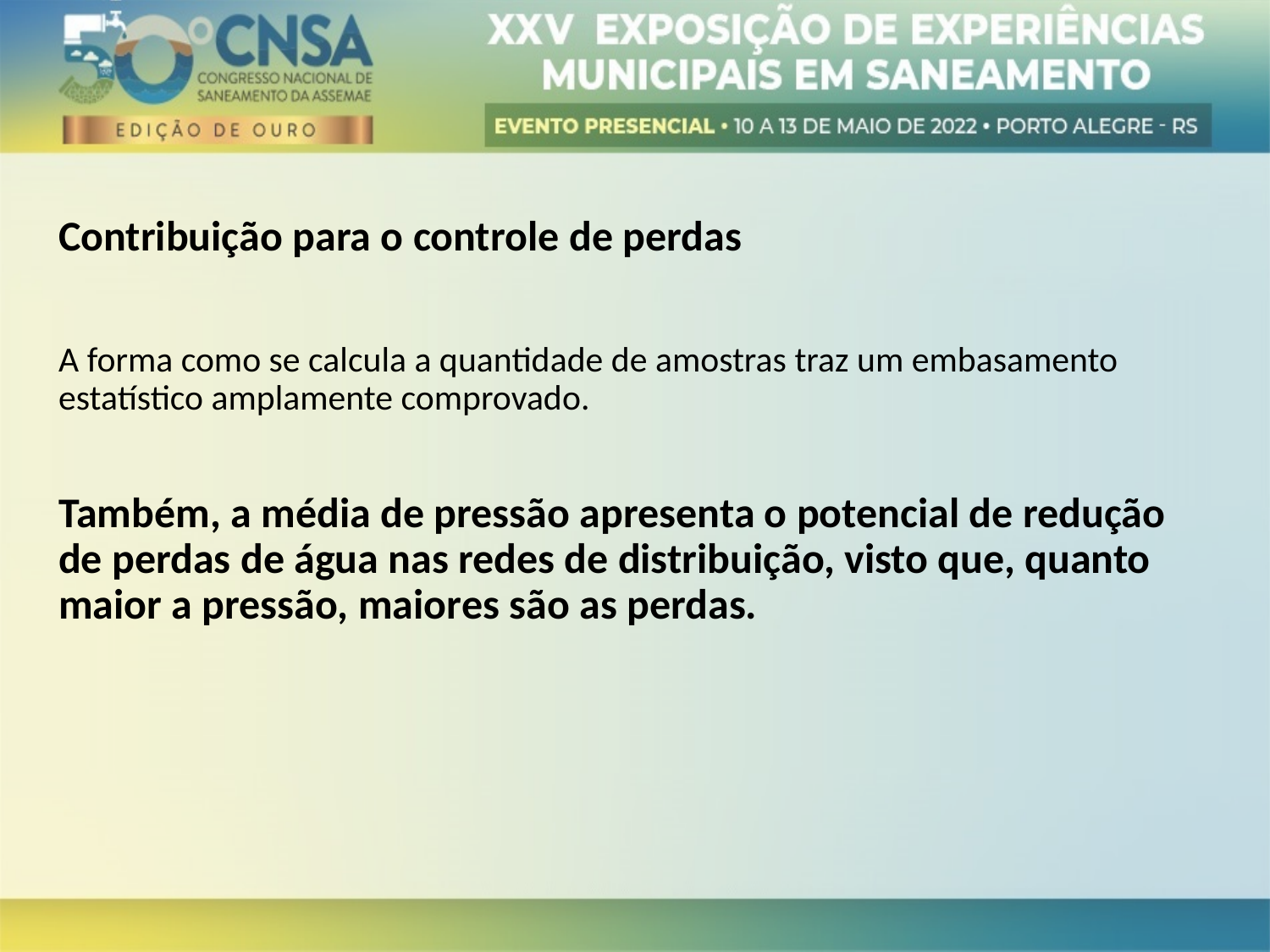

Contribuição para o controle de perdas

A forma como se calcula a quantidade de amostras traz um embasamento estatístico amplamente comprovado.

Também, a média de pressão apresenta o potencial de redução de perdas de água nas redes de distribuição, visto que, quanto maior a pressão, maiores são as perdas.